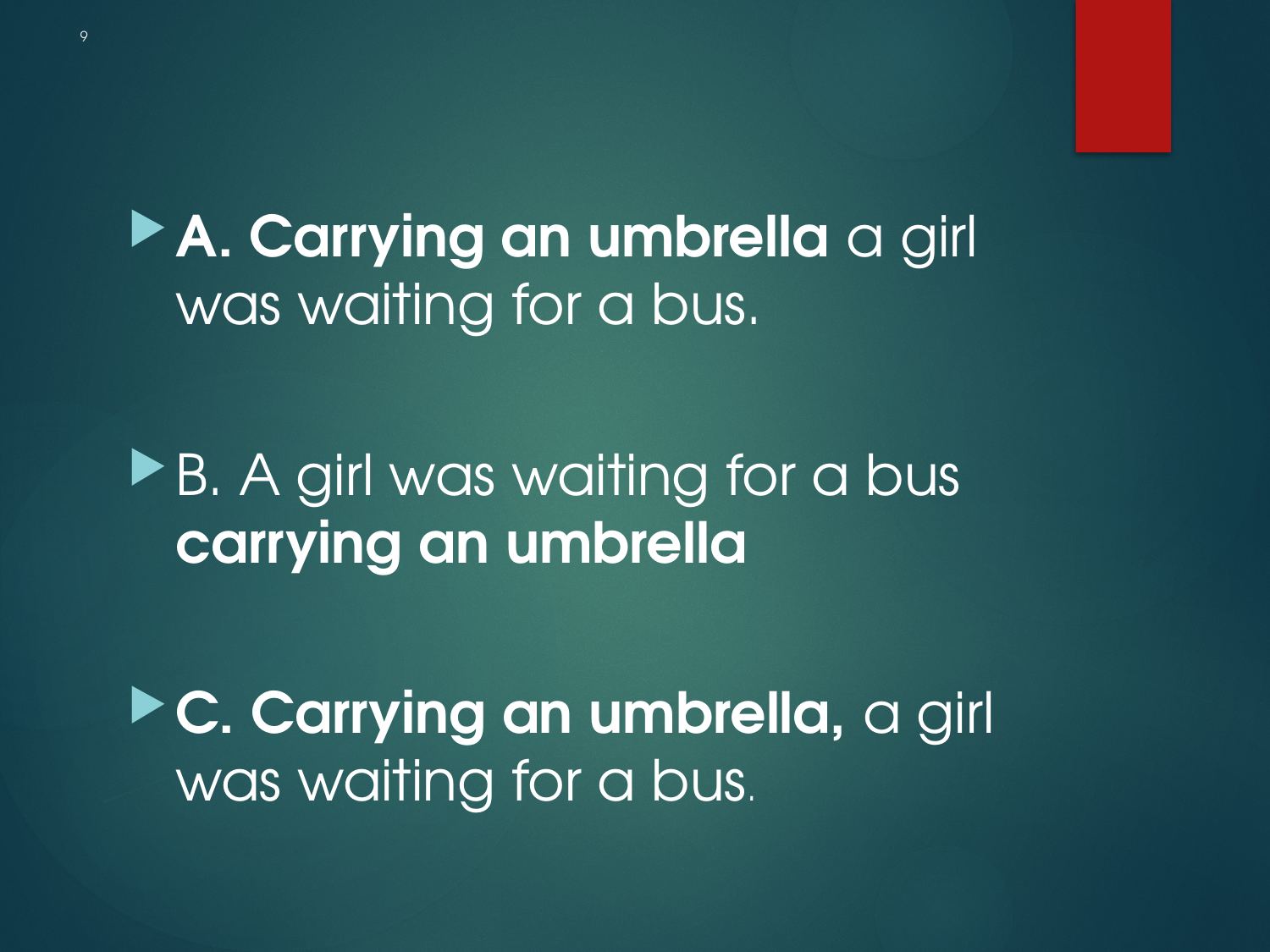

# 9

A. Carrying an umbrella a girl was waiting for a bus.

B. A girl was waiting for a bus carrying an umbrella

C. Carrying an umbrella, a girl was waiting for a bus.